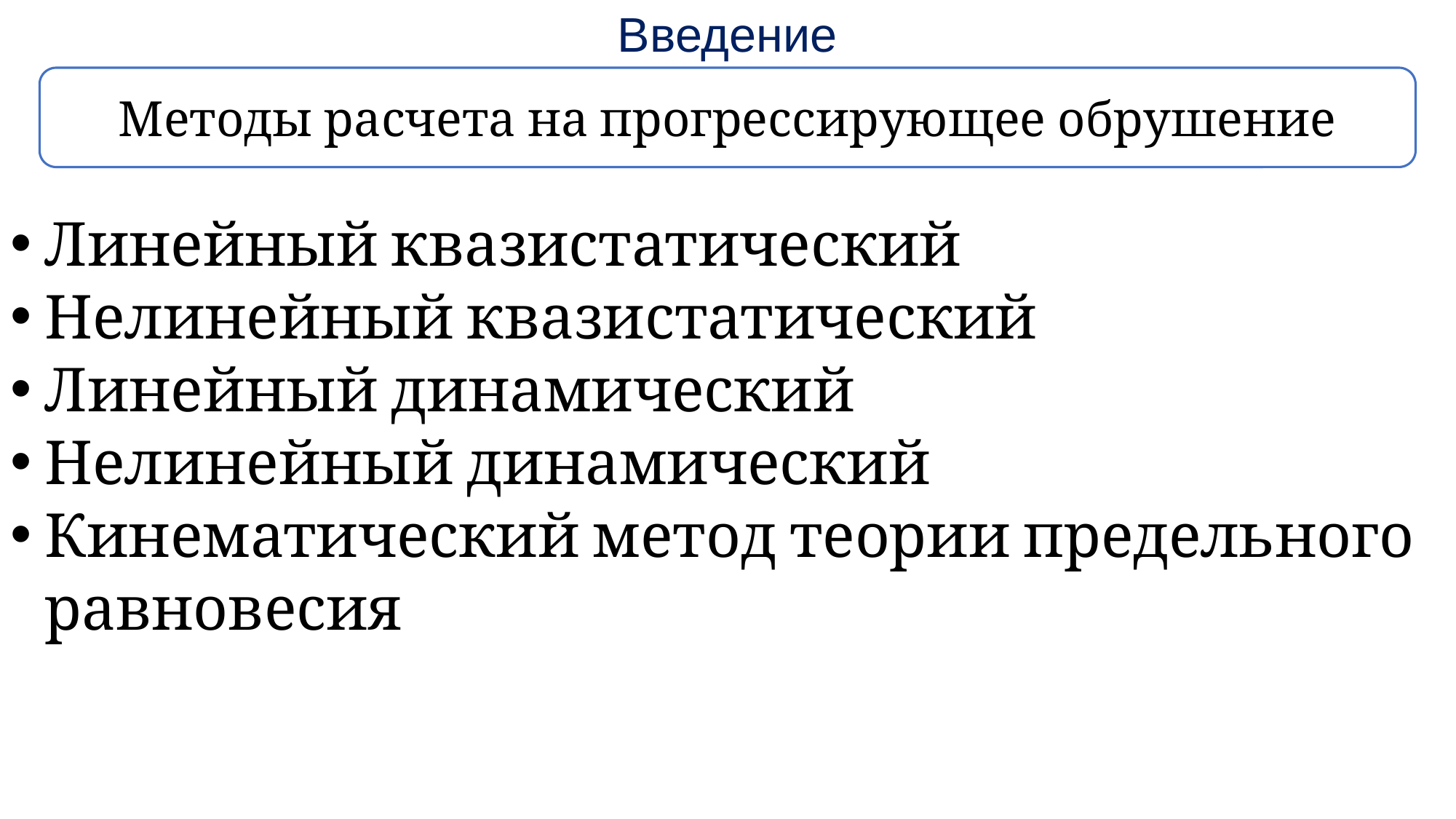

# Введение
Методы расчета на прогрессирующее обрушение
Линейный квазистатический
Нелинейный квазистатический
Линейный динамический
Нелинейный динамический
Кинематический метод теории предельного равновесия